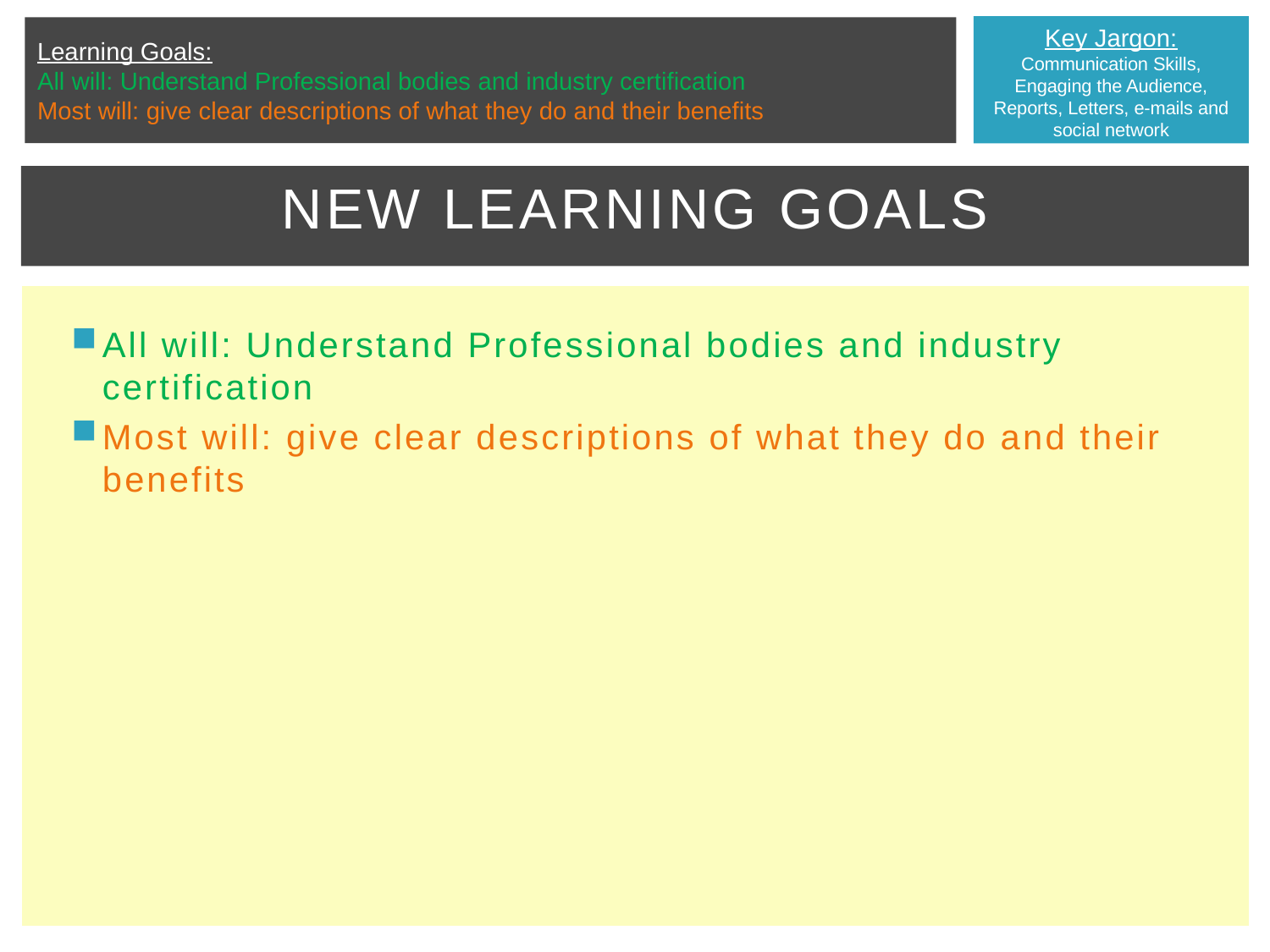

# New learning goals
All will: Understand Professional bodies and industry certification
Most will: give clear descriptions of what they do and their benefits